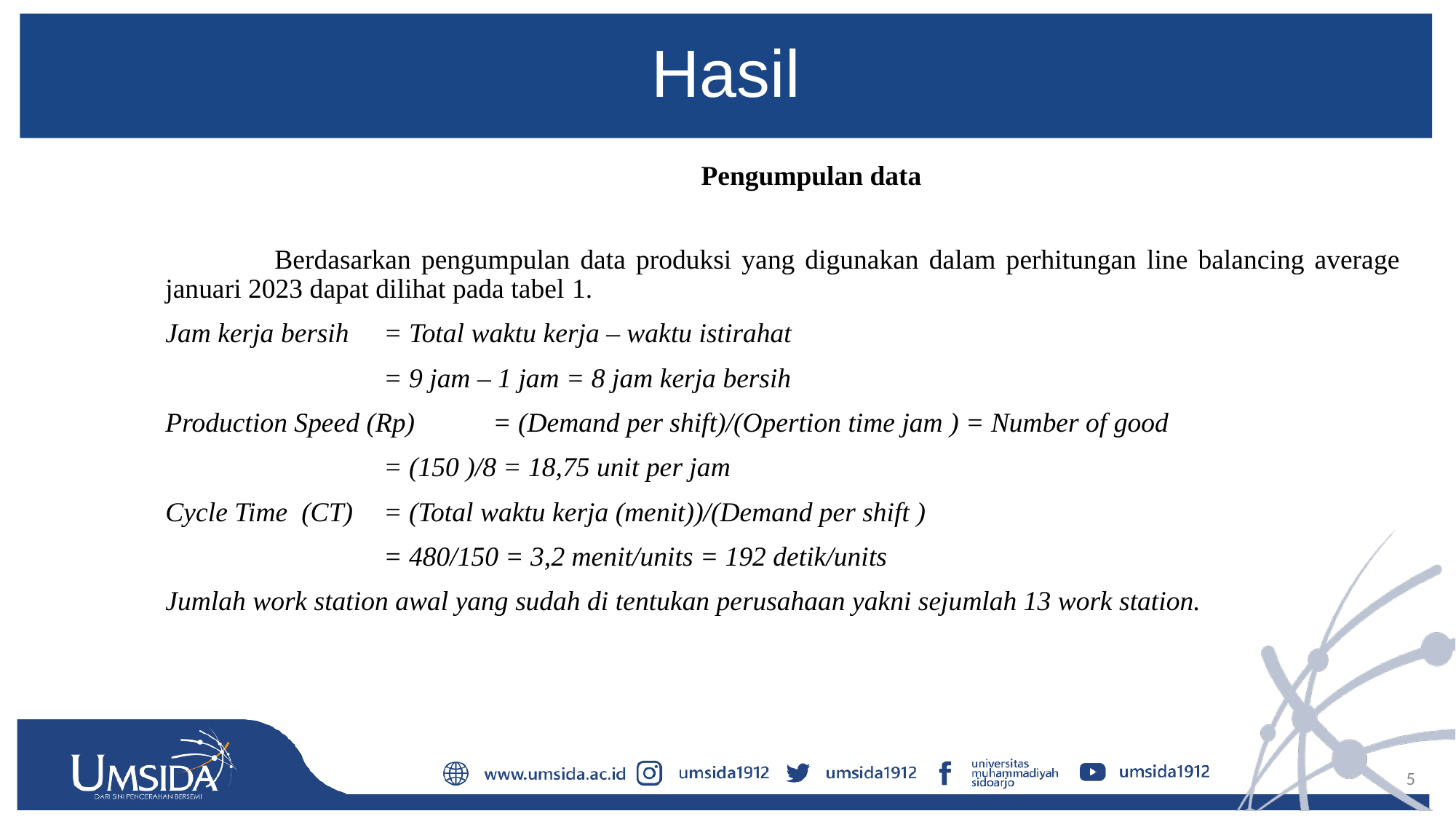

# Hasil
	Pengumpulan data
	Berdasarkan pengumpulan data produksi yang digunakan dalam perhitungan line balancing average januari 2023 dapat dilihat pada tabel 1.
Jam kerja bersih	= Total waktu kerja – waktu istirahat
		= 9 jam – 1 jam = 8 jam kerja bersih
Production Speed (Rp)	= (Demand per shift)/(Opertion time jam ) = Number of good
		= (150 )/8 = 18,75 unit per jam
Cycle Time  (CT)	= (Total waktu kerja (menit))/(Demand per shift )
		= 480/150 = 3,2 menit/units = 192 detik/units
Jumlah work station awal yang sudah di tentukan perusahaan yakni sejumlah 13 work station.